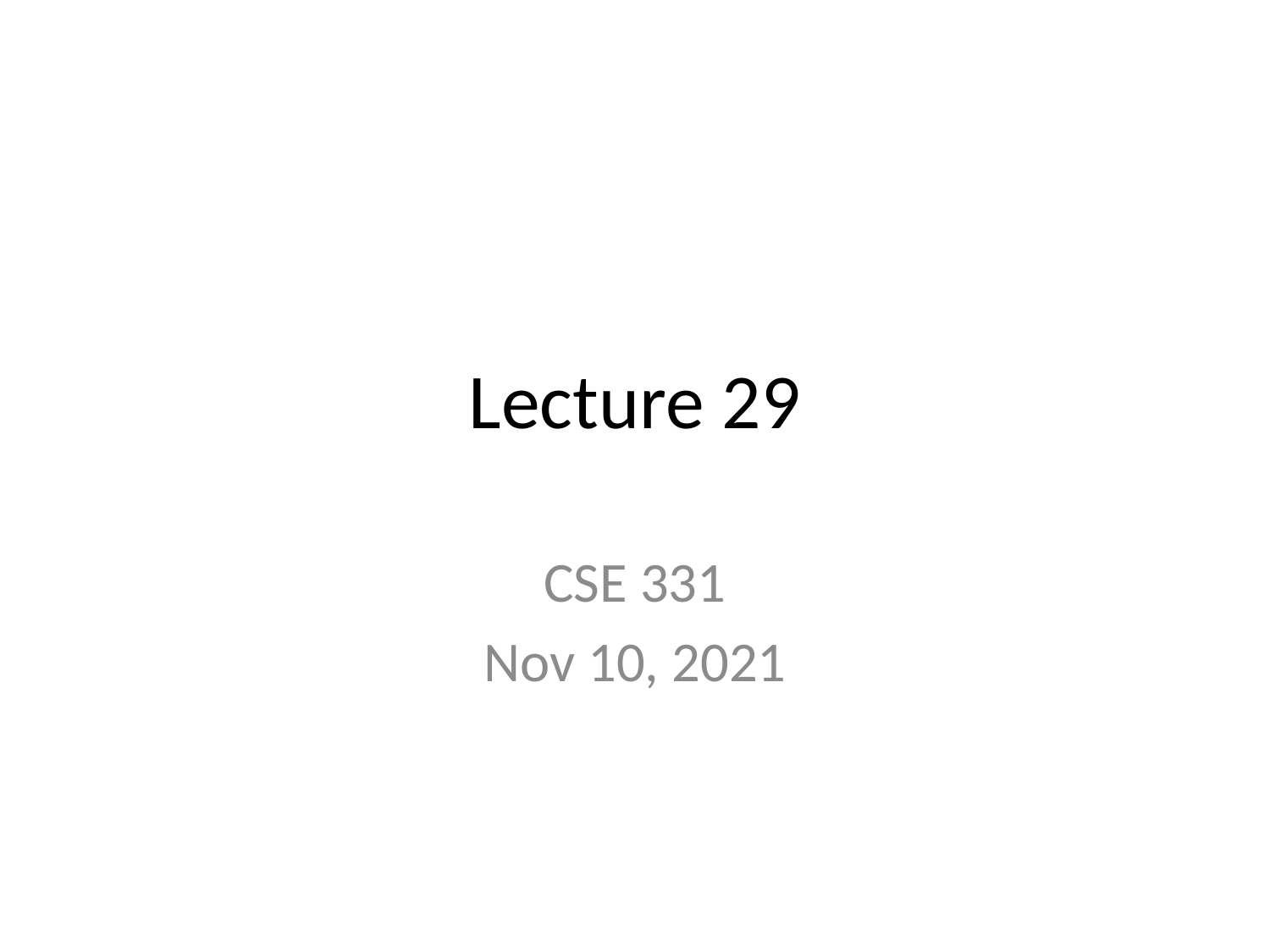

# Lecture 29
CSE 331
Nov 10, 2021